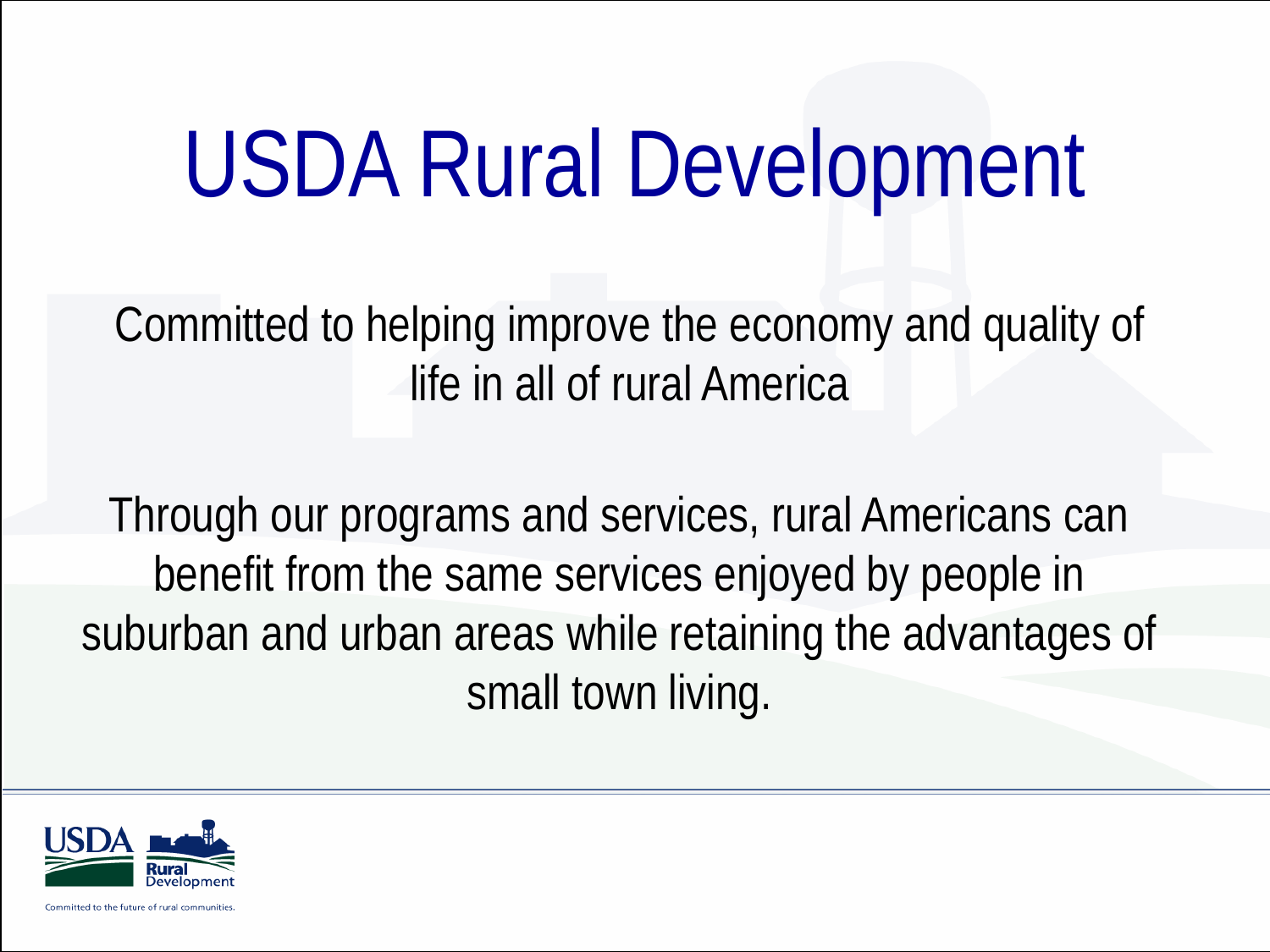

USDA Rural Development
Committed to helping improve the economy and quality of life in all of rural America
Through our programs and services, rural Americans can benefit from the same services enjoyed by people in suburban and urban areas while retaining the advantages of small town living.